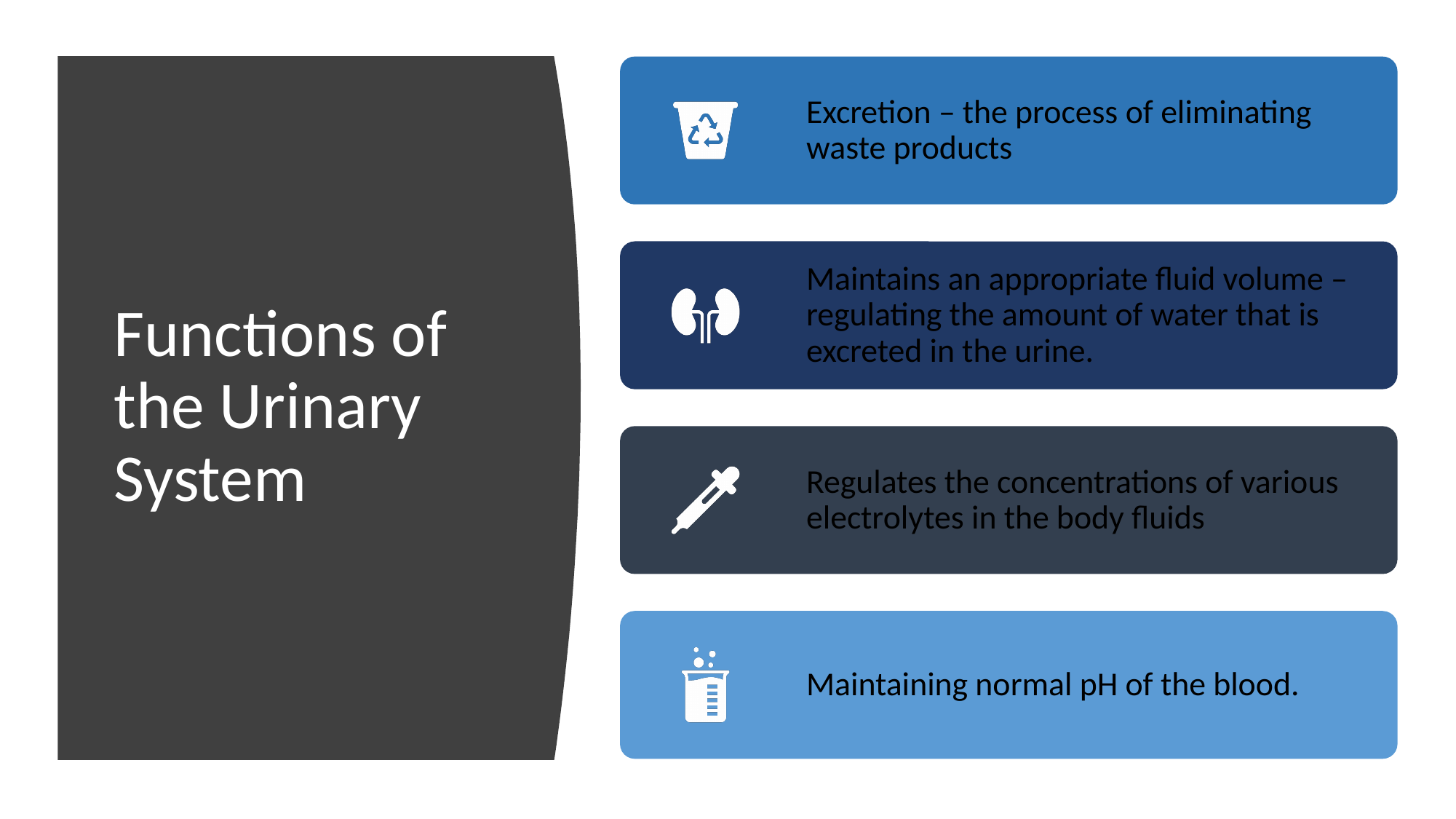

Excretion – the process of eliminating waste products
Maintains an appropriate fluid volume – regulating the amount of water that is excreted in the urine.
Regulates the concentrations of various electrolytes in the body fluids
Maintaining normal pH of the blood.

# Functions of the Urinary System